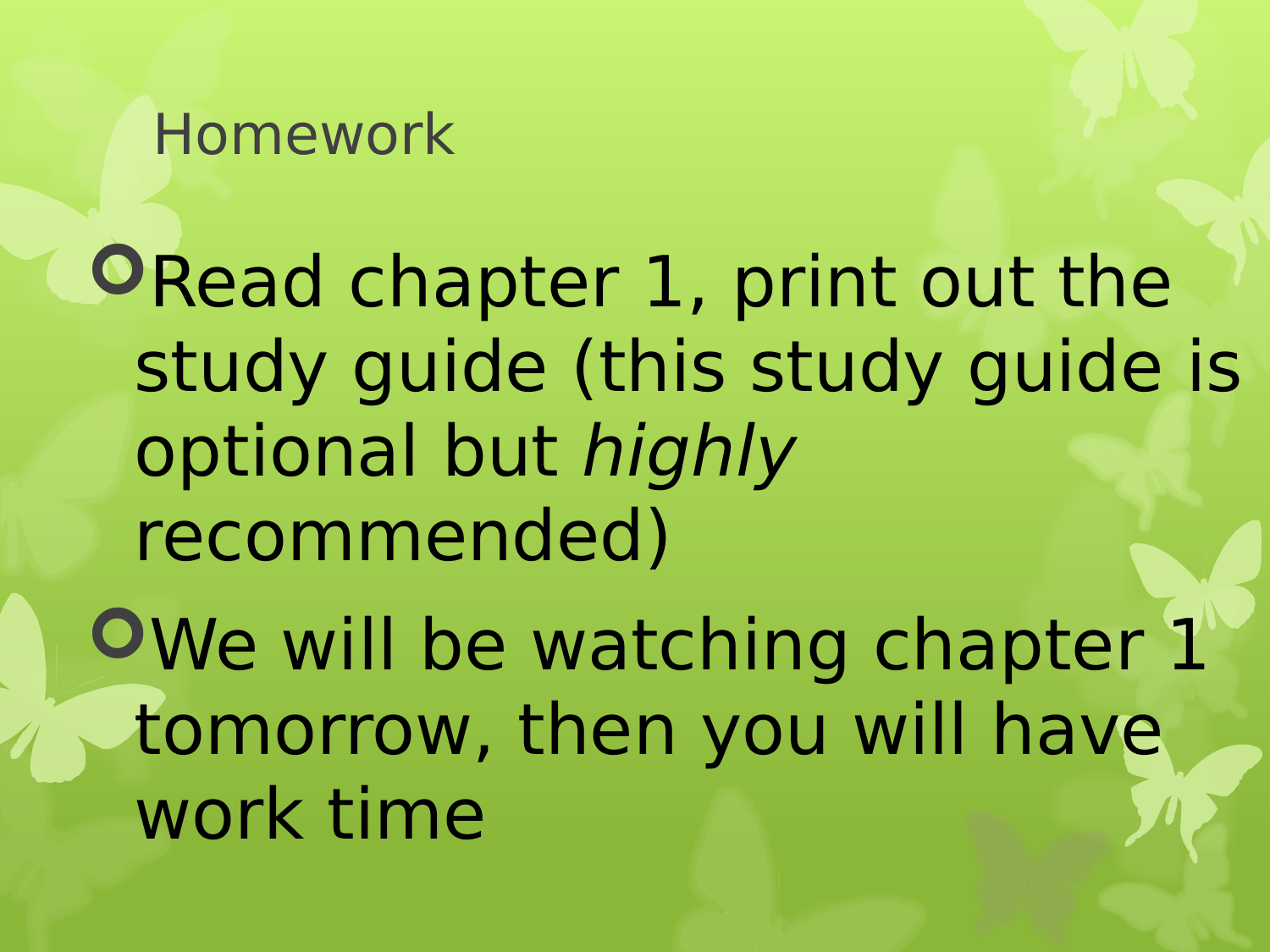

# Homework
Read chapter 1, print out the study guide (this study guide is optional but highly recommended)
We will be watching chapter 1 tomorrow, then you will have work time